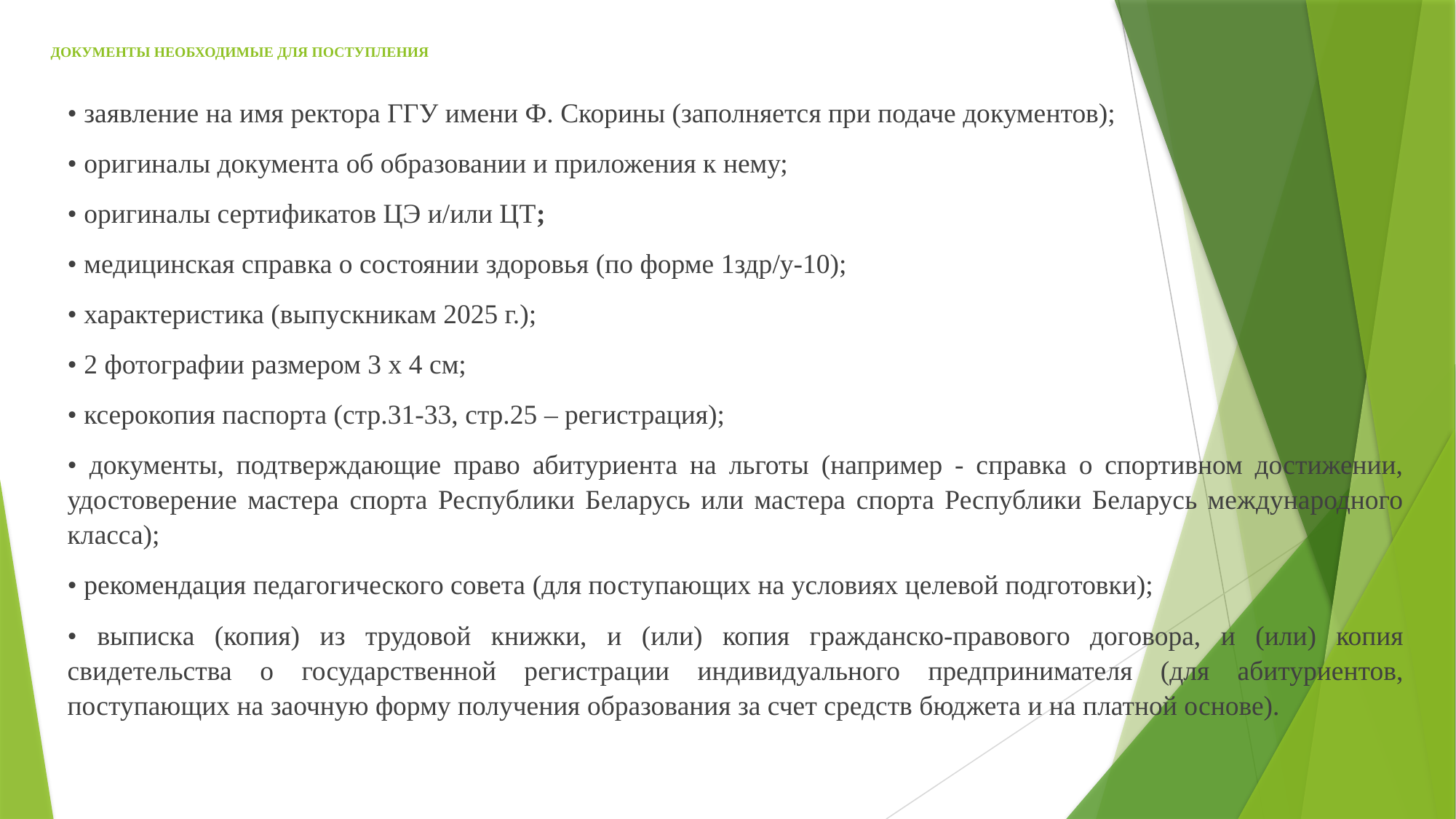

# ДОКУМЕНТЫ НЕОБХОДИМЫЕ ДЛЯ ПОСТУПЛЕНИЯ
• заявление на имя ректора ГГУ имени Ф. Скорины (заполняется при подаче документов);
• оригиналы документа об образовании и приложения к нему;
• оригиналы сертификатов ЦЭ и/или ЦТ;
• медицинская справка о состоянии здоровья (по форме 1здр/у-10);
• характеристика (выпускникам 2025 г.);
• 2 фотографии размером 3 х 4 см;
• ксерокопия паспорта (стр.31-33, стр.25 – регистрация);
• документы, подтверждающие право абитуриента на льготы (например - справка о спортивном достижении, удостоверение мастера спорта Республики Беларусь или мастера спорта Республики Беларусь международного класса);
• рекомендация педагогического совета (для поступающих на условиях целевой подготовки);
• выписка (копия) из трудовой книжки, и (или) копия гражданско-правового договора, и (или) копия свидетельства о государственной регистрации индивидуального предпринимателя (для абитуриентов, поступающих на заочную форму получения образования за счет средств бюджета и на платной основе).